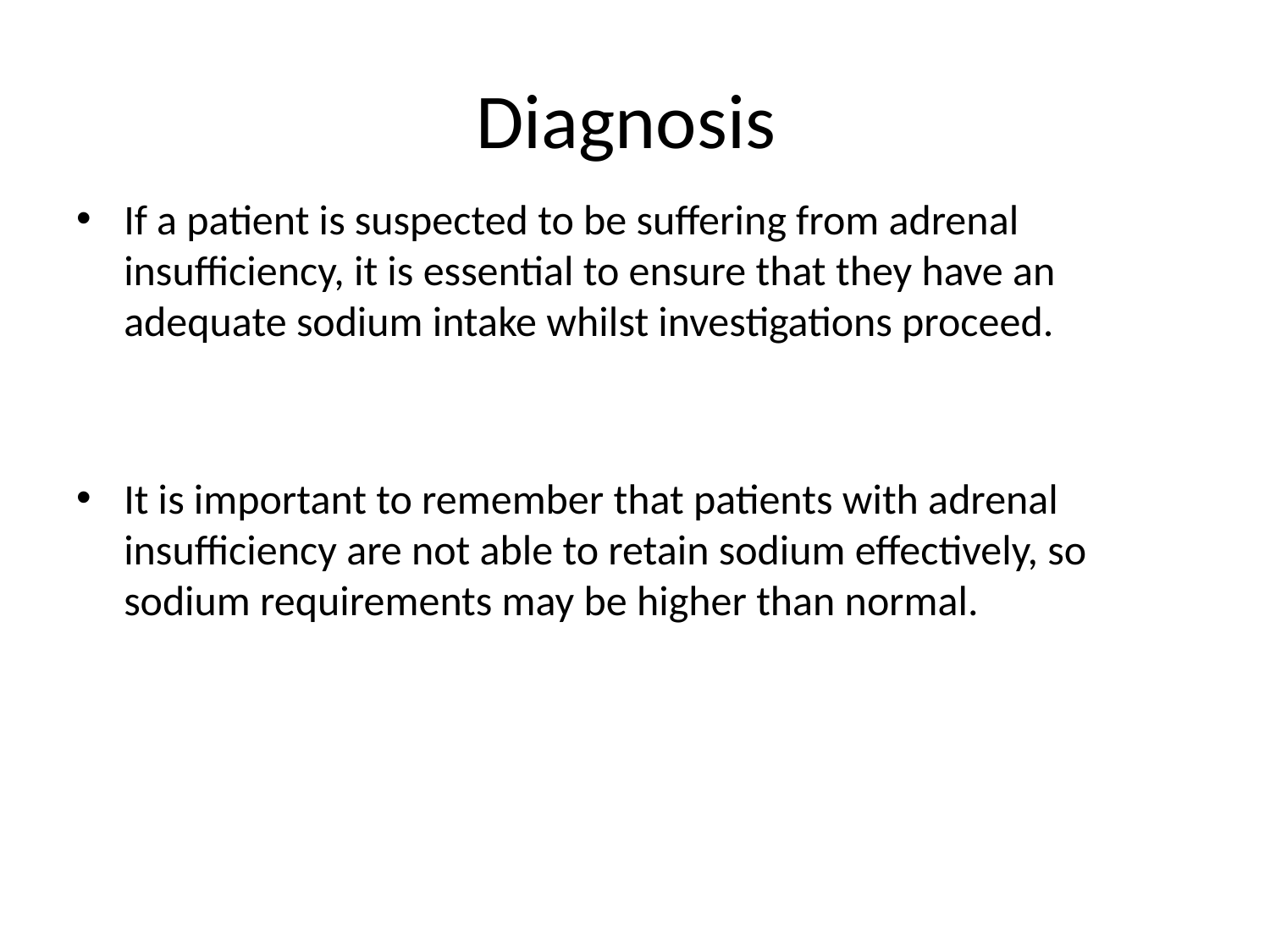

# Diagnosis
If a patient is suspected to be suffering from adrenal insufficiency, it is essential to ensure that they have an adequate sodium intake whilst investigations proceed.

It is important to remember that patients with adrenal insufficiency are not able to retain sodium effectively, so sodium requirements may be higher than normal.